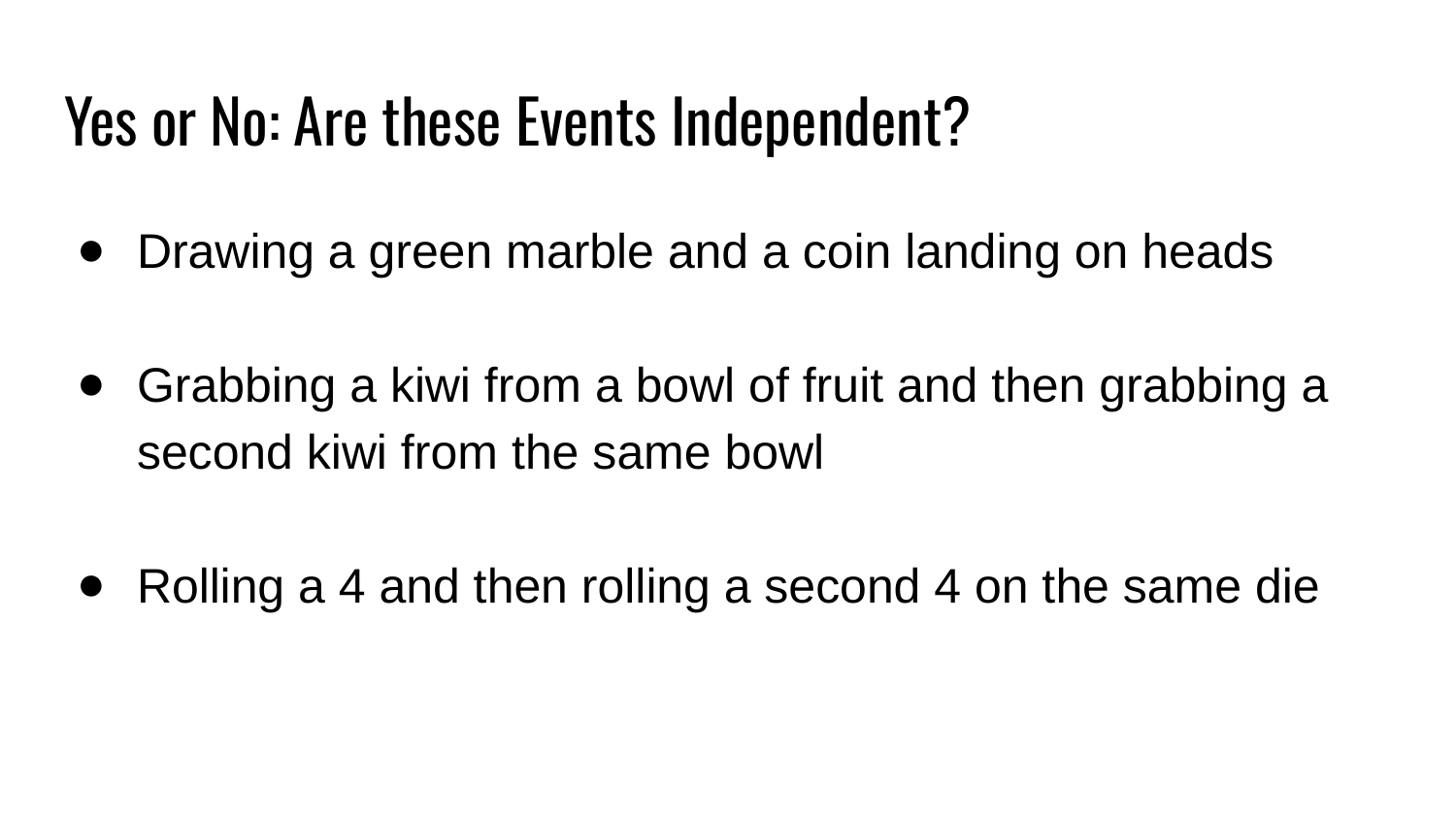

# Yes or No: Are these Events Independent?
Drawing a green marble and a coin landing on heads

Grabbing a kiwi from a bowl of fruit and then grabbing a second kiwi from the same bowl

Rolling a 4 and then rolling a second 4 on the same die